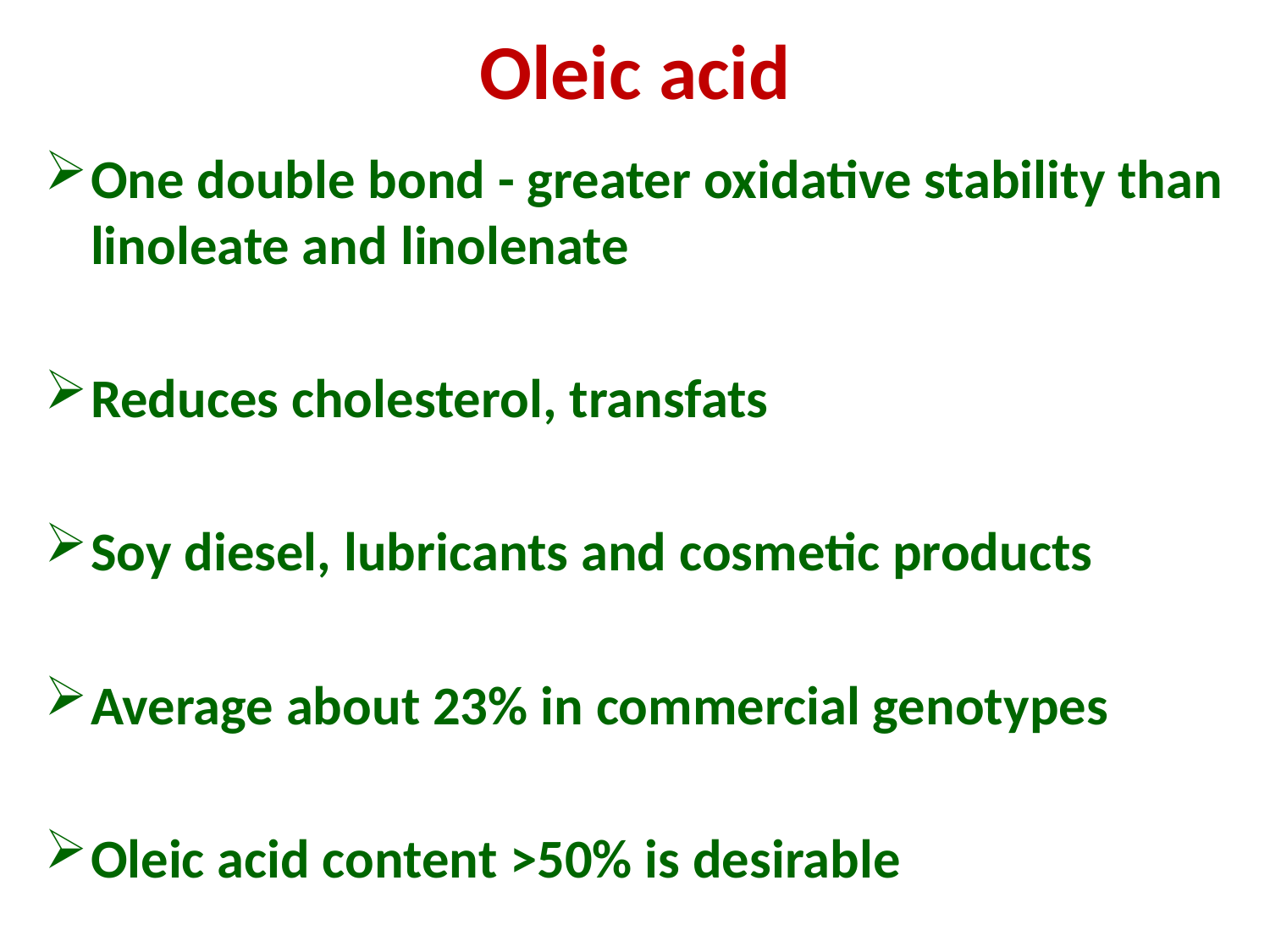

# Oleic acid
One double bond - greater oxidative stability than linoleate and linolenate

Reduces cholesterol, transfats

Soy diesel, lubricants and cosmetic products

Average about 23% in commercial genotypes

Oleic acid content >50% is desirable